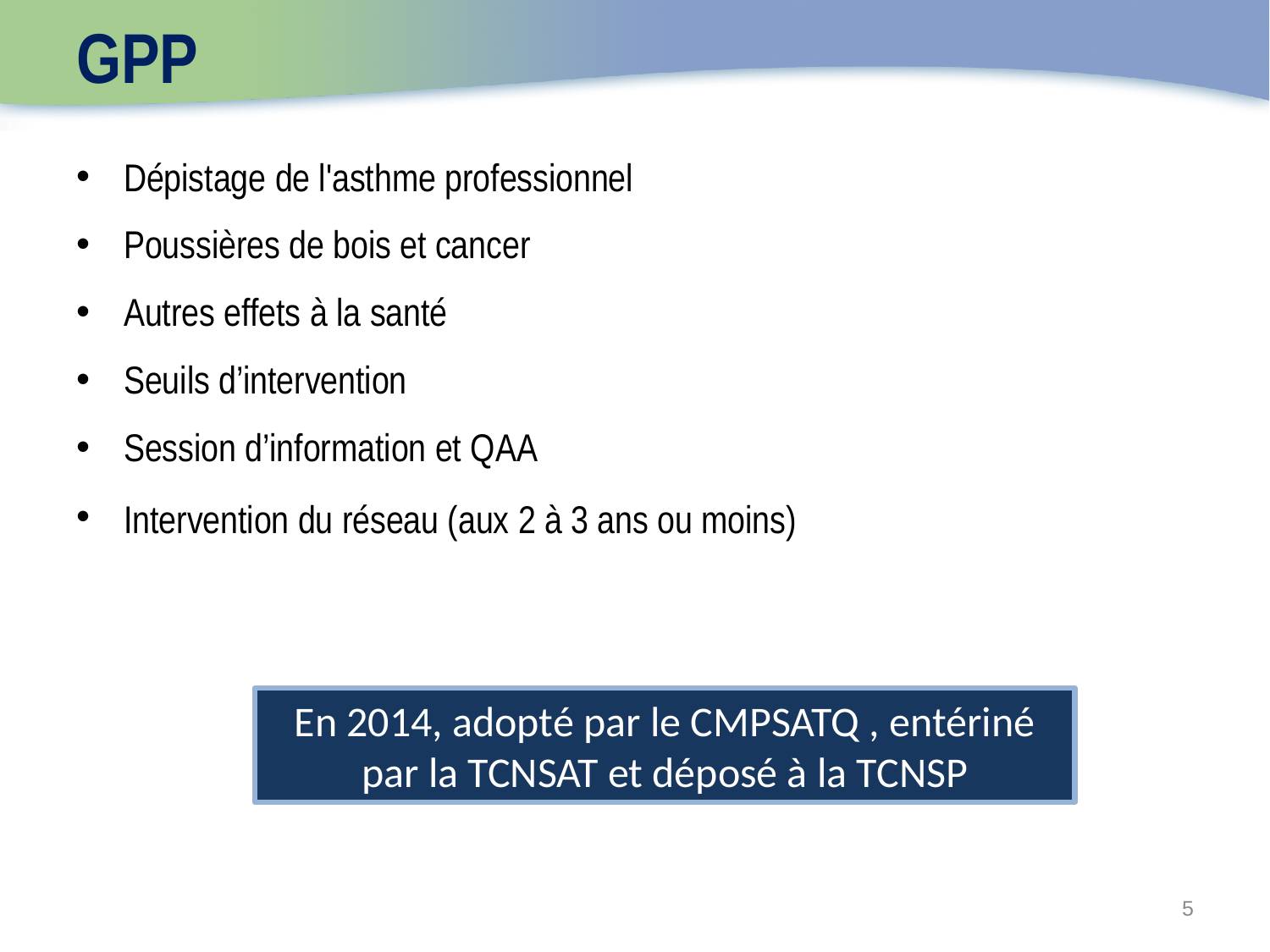

# GPP
Dépistage de l'asthme professionnel
Poussières de bois et cancer
Autres effets à la santé
Seuils d’intervention
Session d’information et QAA
Intervention du réseau (aux 2 à 3 ans ou moins)
En 2014, adopté par le CMPSATQ , entériné par la TCNSAT et déposé à la TCNSP
5